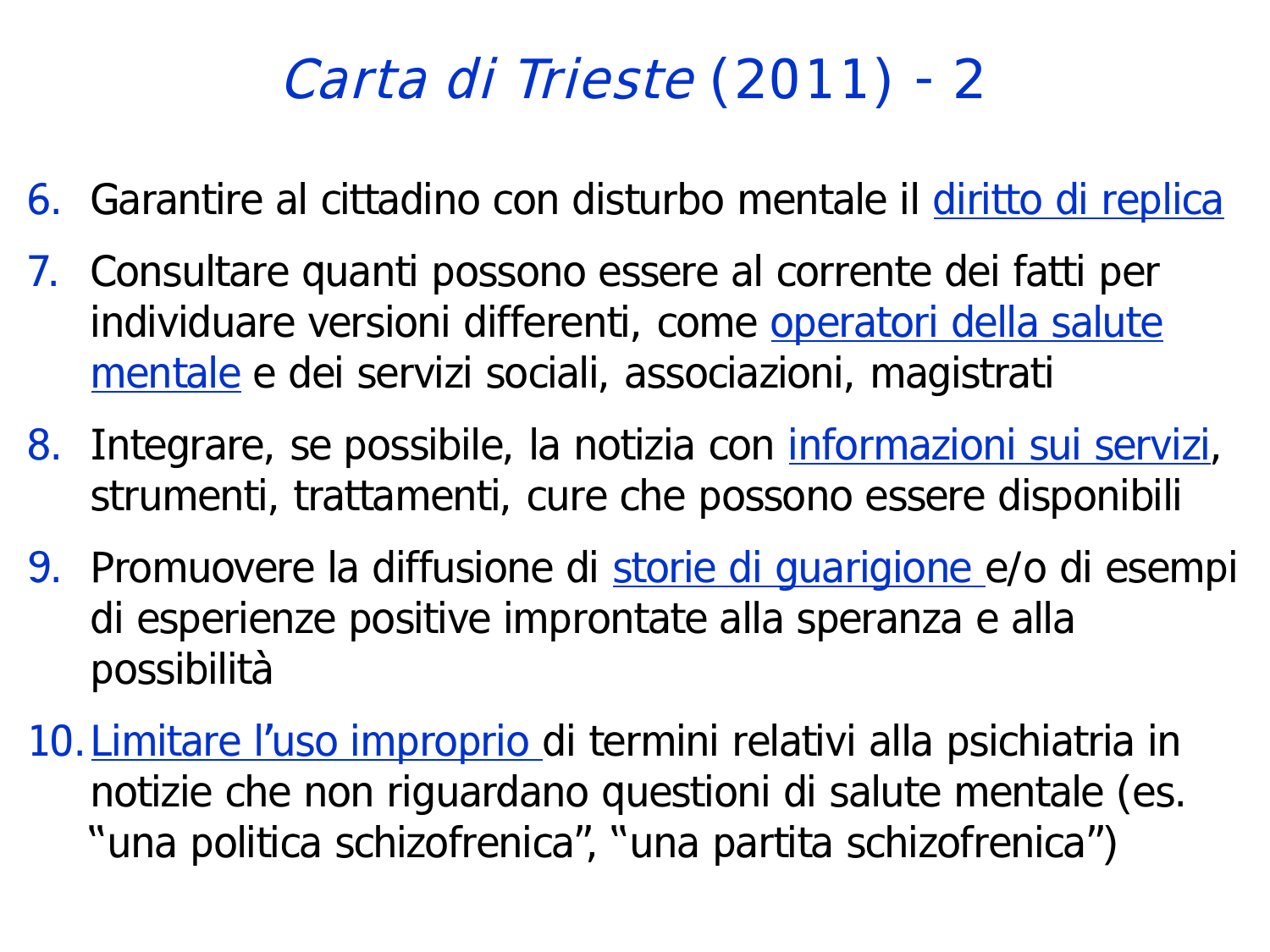

# Carta di Trieste (2011) - 2
Garantire al cittadino con disturbo mentale il diritto di replica
Consultare quanti possono essere al corrente dei fatti per individuare versioni differenti, come operatori della salute mentale e dei servizi sociali, associazioni, magistrati
Integrare, se possibile, la notizia con informazioni sui servizi, strumenti, trattamenti, cure che possono essere disponibili
Promuovere la diffusione di storie di guarigione e/o di esempi di esperienze positive improntate alla speranza e alla possibilità
Limitare l’uso improprio di termini relativi alla psichiatria in notizie che non riguardano questioni di salute mentale (es. “una politica schizofrenica”, “una partita schizofrenica”)